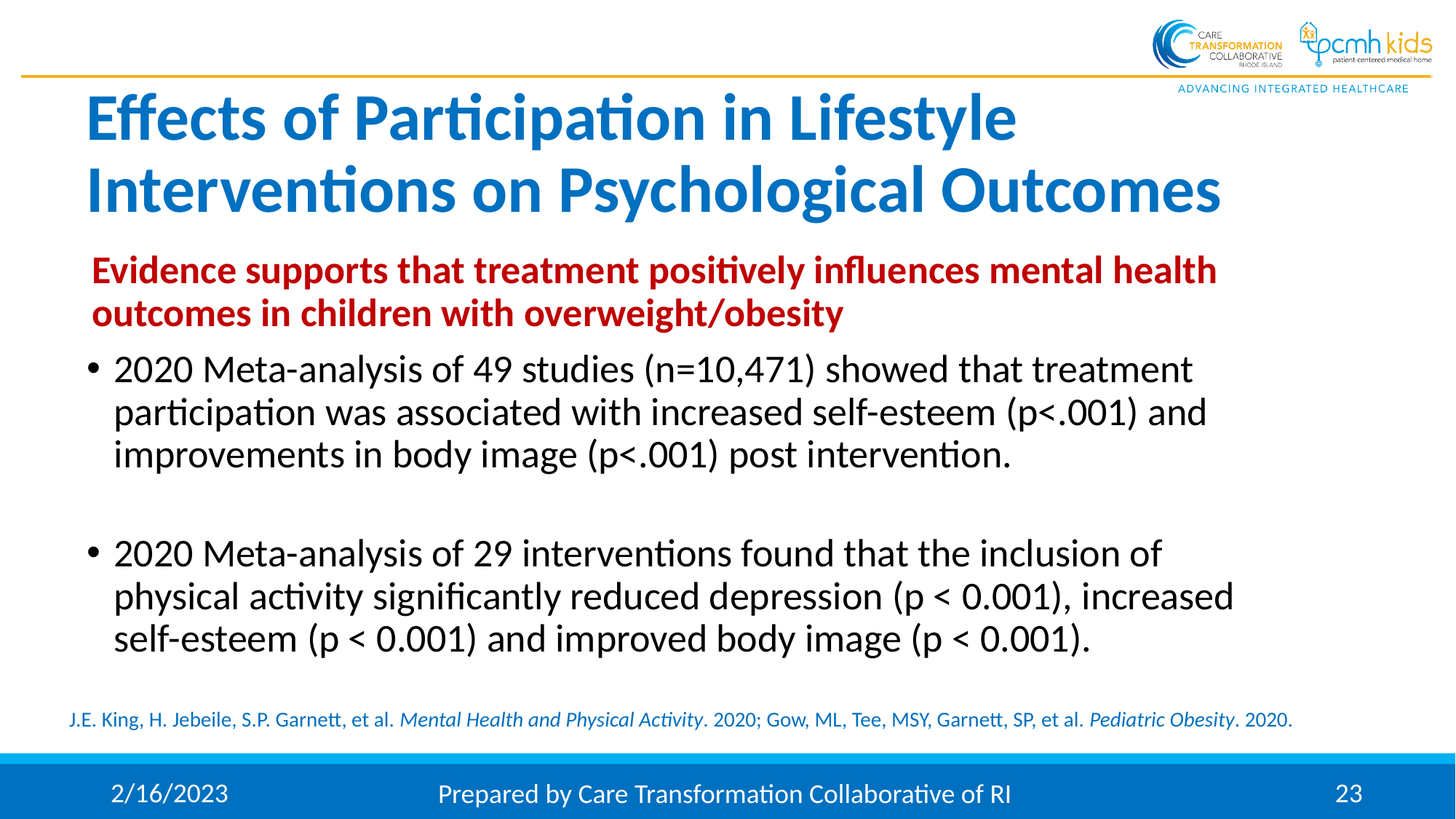

# Effects of Participation in Lifestyle Interventions on Psychological Outcomes
Evidence supports that treatment positively influences mental health outcomes in children with overweight/obesity
2020 Meta-analysis of 49 studies (n=10,471) showed that treatment participation was associated with increased self-esteem (p<.001) and improvements in body image (p<.001) post intervention.
2020 Meta-analysis of 29 interventions found that the inclusion of physical activity significantly reduced depression (p < 0.001), increased self-esteem (p < 0.001) and improved body image (p < 0.001).
J.E. King, H. Jebeile, S.P. Garnett, et al. Mental Health and Physical Activity. 2020; Gow, ML, Tee, MSY, Garnett, SP, et al. Pediatric Obesity. 2020.